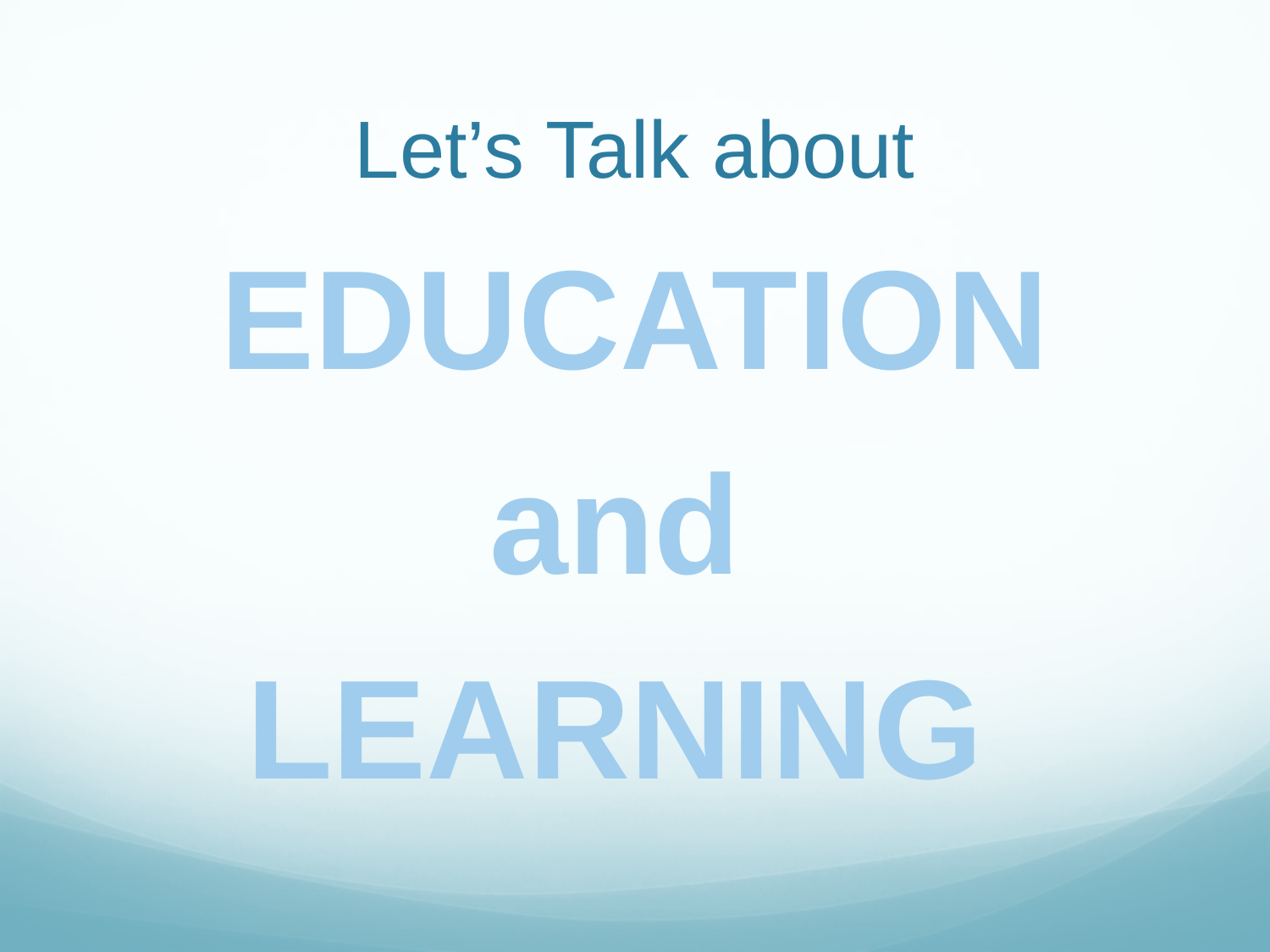

# Let’s Talk about
EDUCATION
and
LEARNING